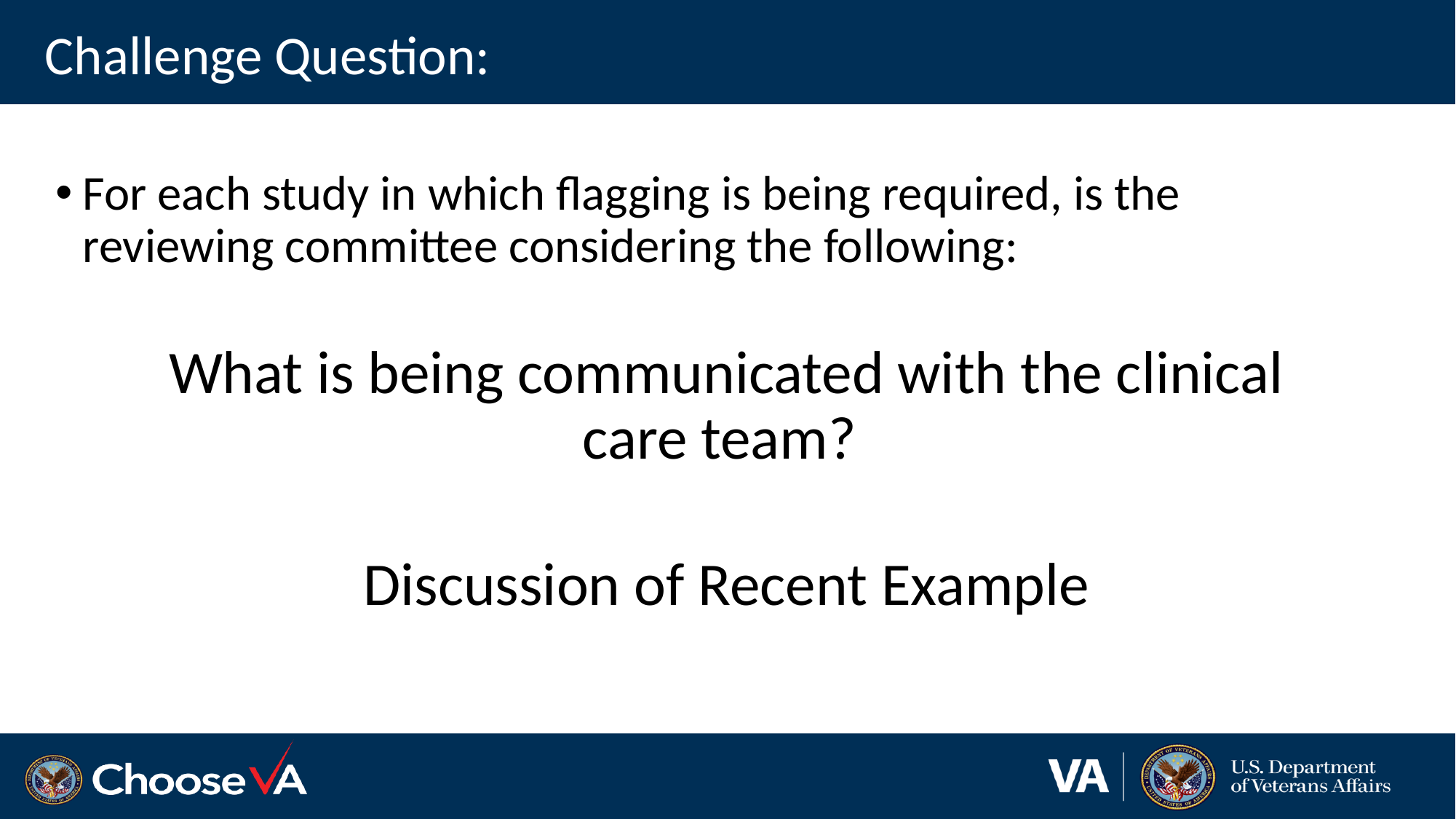

# Challenge Question:
For each study in which flagging is being required, is the reviewing committee considering the following:

What is being communicated with the clinical care team?

Discussion of Recent Example